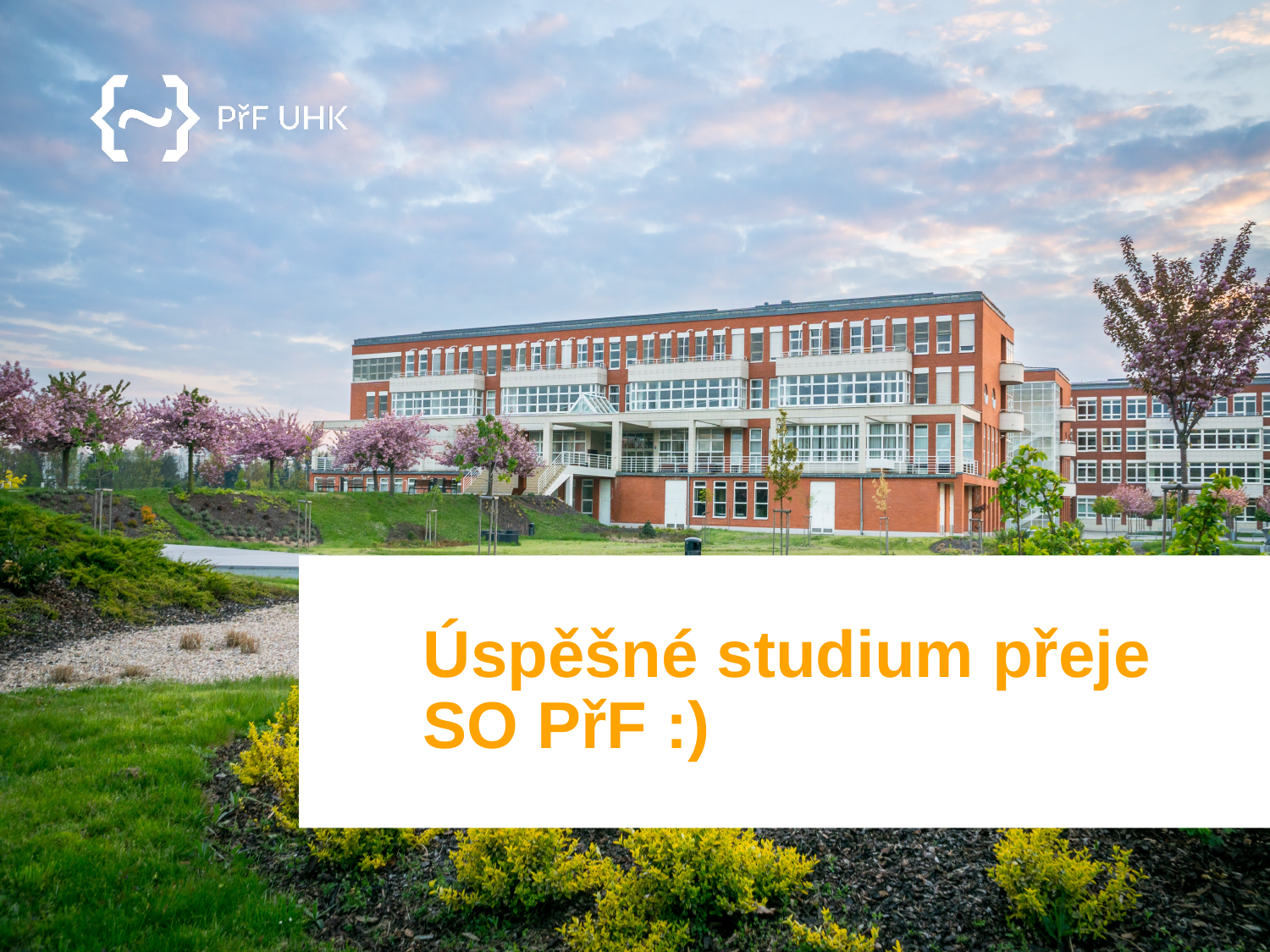

# Úspěšné studium přeje SO PřF :)